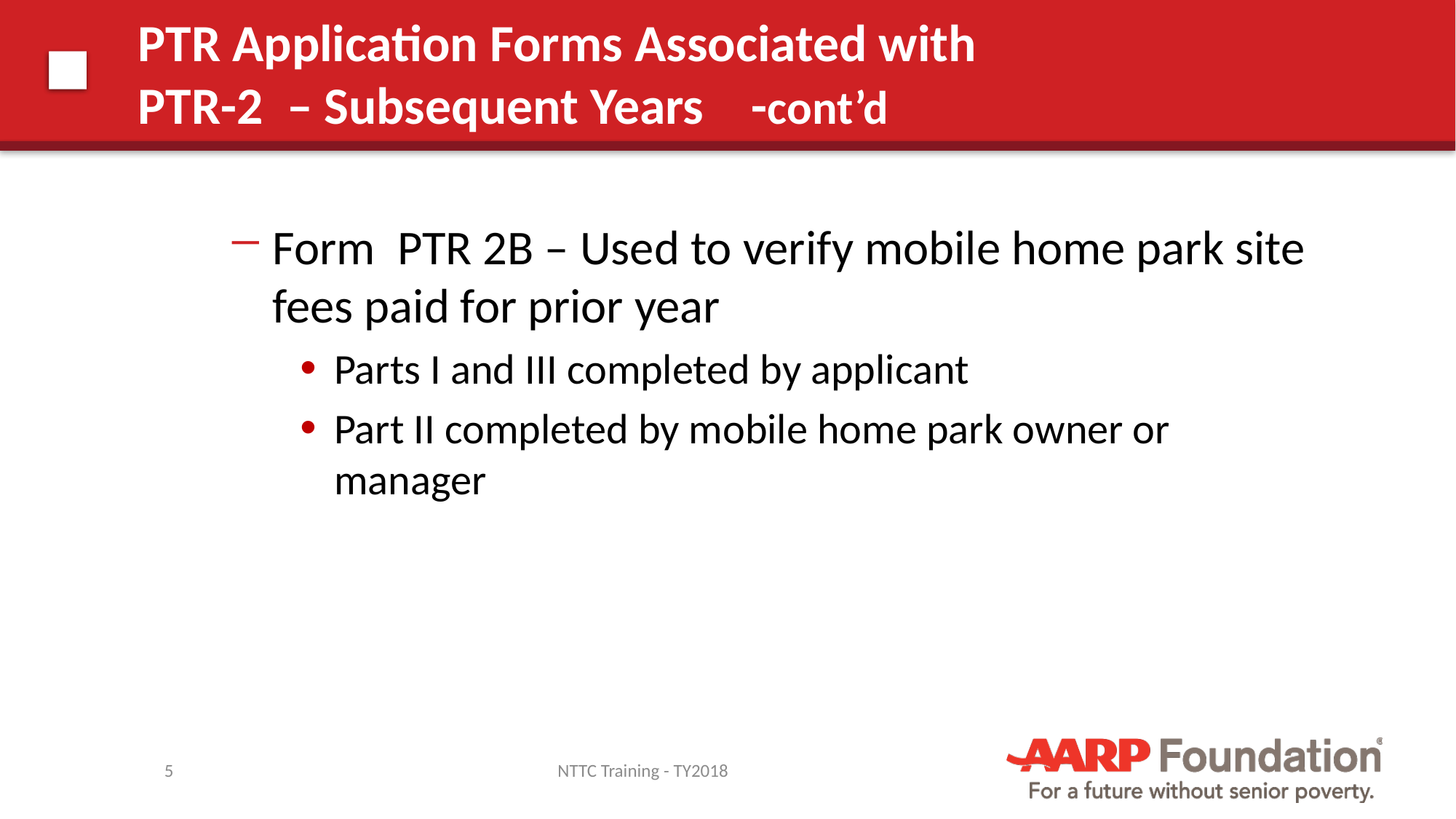

# PTR Application Forms Associated with PTR-2  – Subsequent Years    -cont’d
Form  PTR 2B – Used to verify mobile home park site fees paid for prior year
Parts I and III completed by applicant
Part II completed by mobile home park owner or manager

5
NTTC Training - TY2018